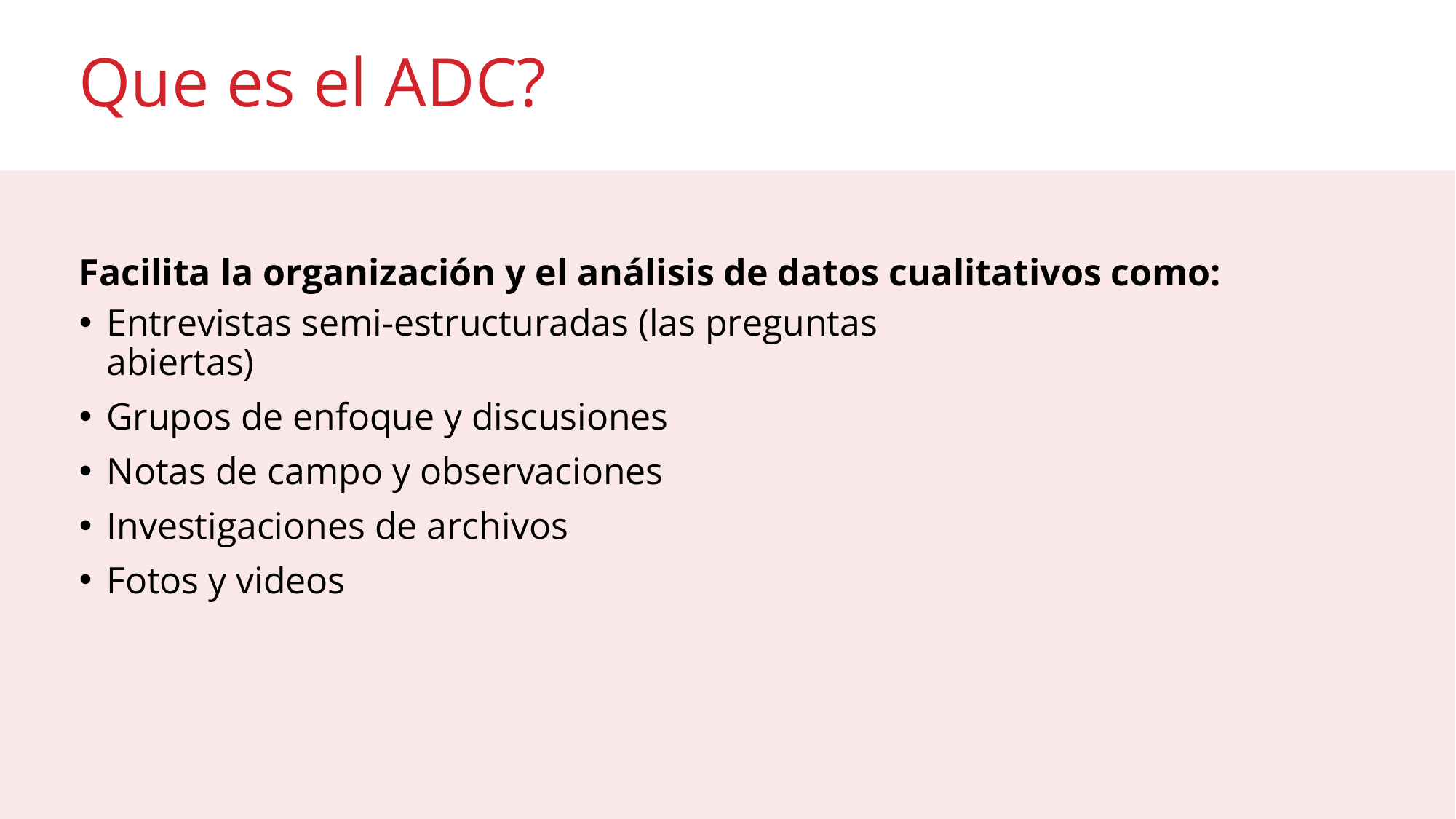

# Que es el ADC?
Facilita la organización y el análisis de datos cualitativos como:
Entrevistas semi-estructuradas (las preguntas abiertas)
Grupos de enfoque y discusiones
Notas de campo y observaciones
Investigaciones de archivos
Fotos y videos